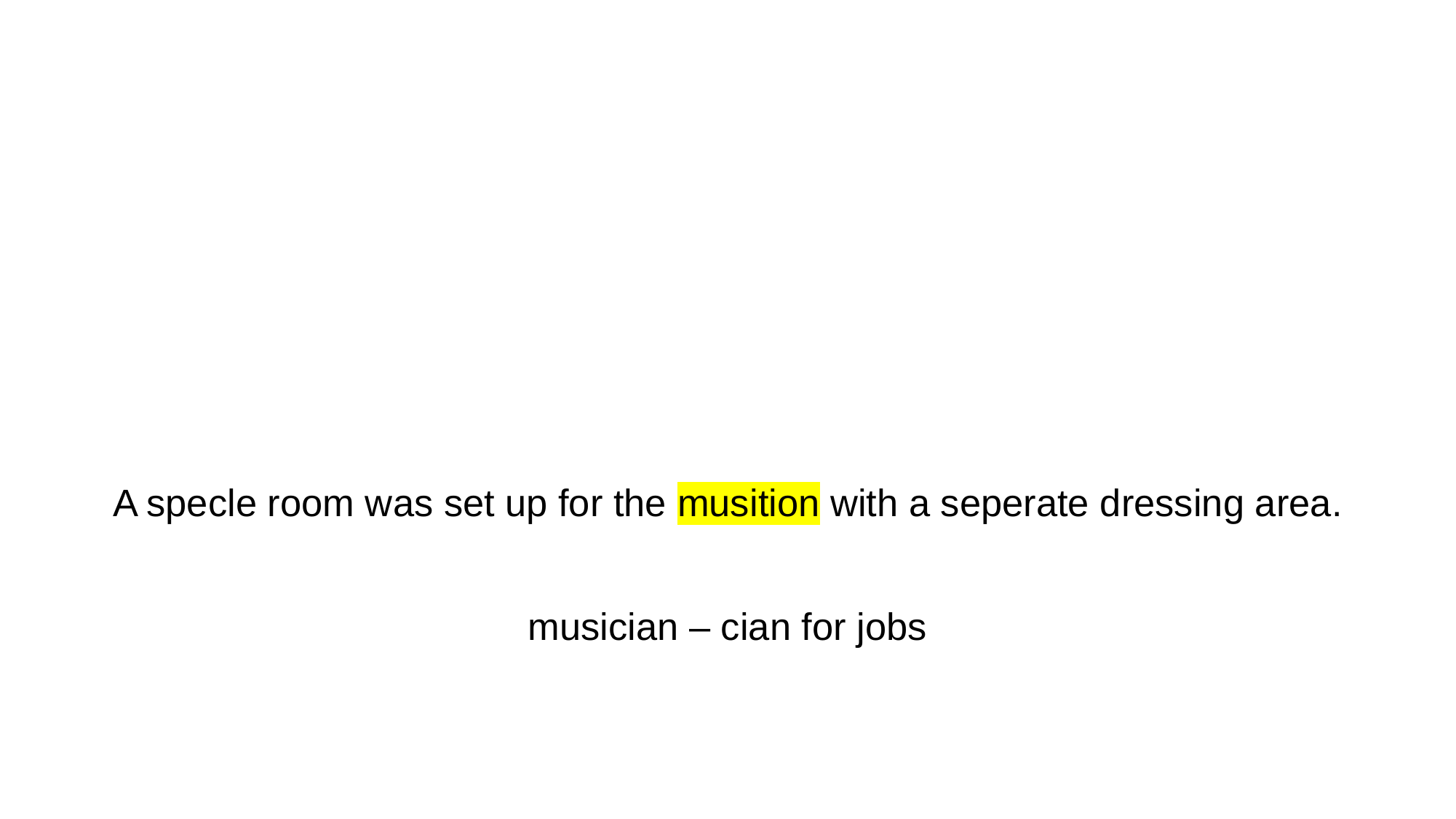

# A specle room was set up for the musition with a seperate dressing area. musician – cian for jobs